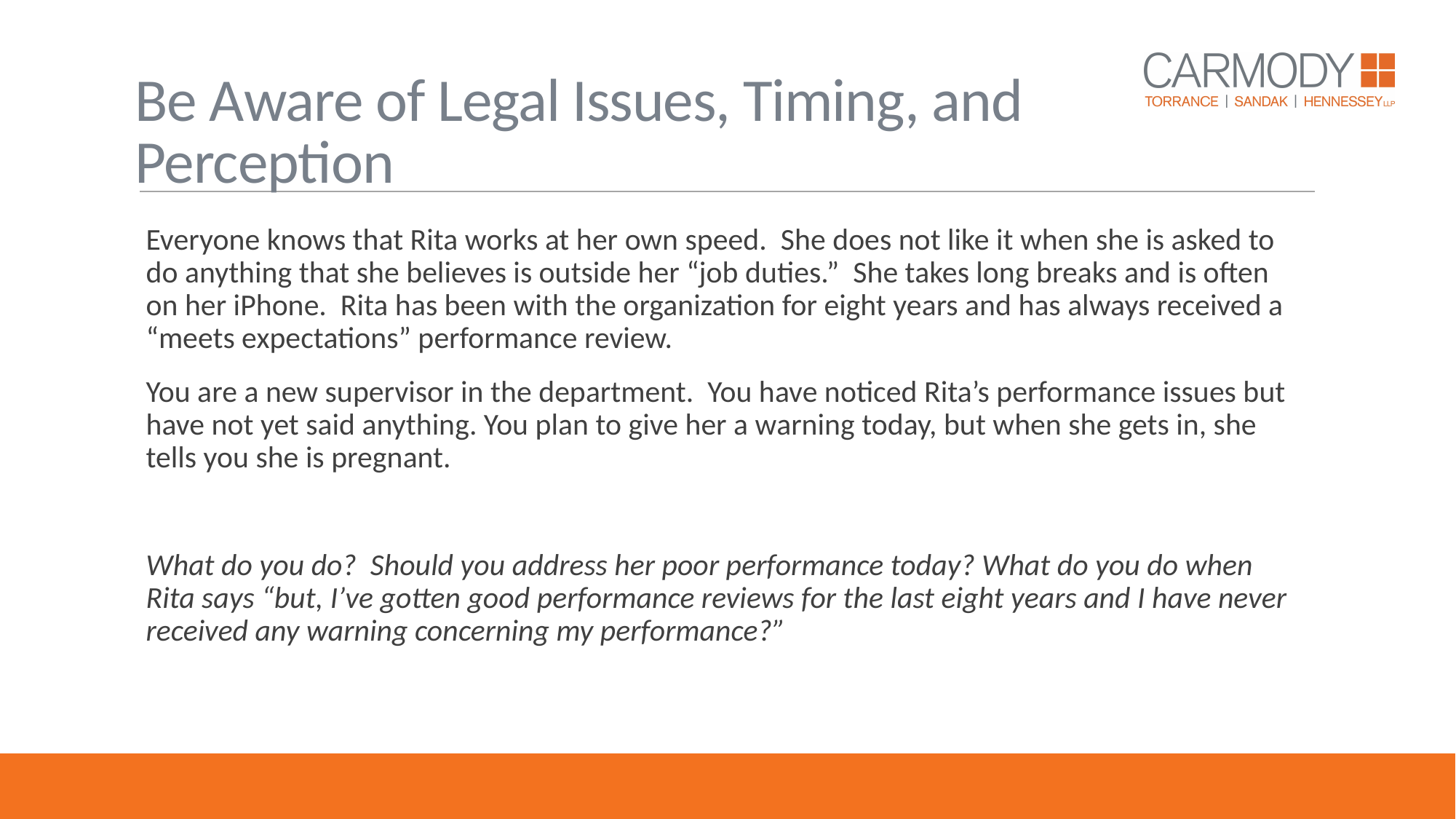

# Be Aware of Legal Issues, Timing, and Perception
Everyone knows that Rita works at her own speed.  She does not like it when she is asked to do anything that she believes is outside her “job duties.”  She takes long breaks and is often on her iPhone.  Rita has been with the organization for eight years and has always received a “meets expectations” performance review.
You are a new supervisor in the department.  You have noticed Rita’s performance issues but have not yet said anything. You plan to give her a warning today, but when she gets in, she tells you she is pregnant.

What do you do?  Should you address her poor performance today? What do you do when Rita says “but, I’ve gotten good performance reviews for the last eight years and I have never received any warning concerning my performance?”